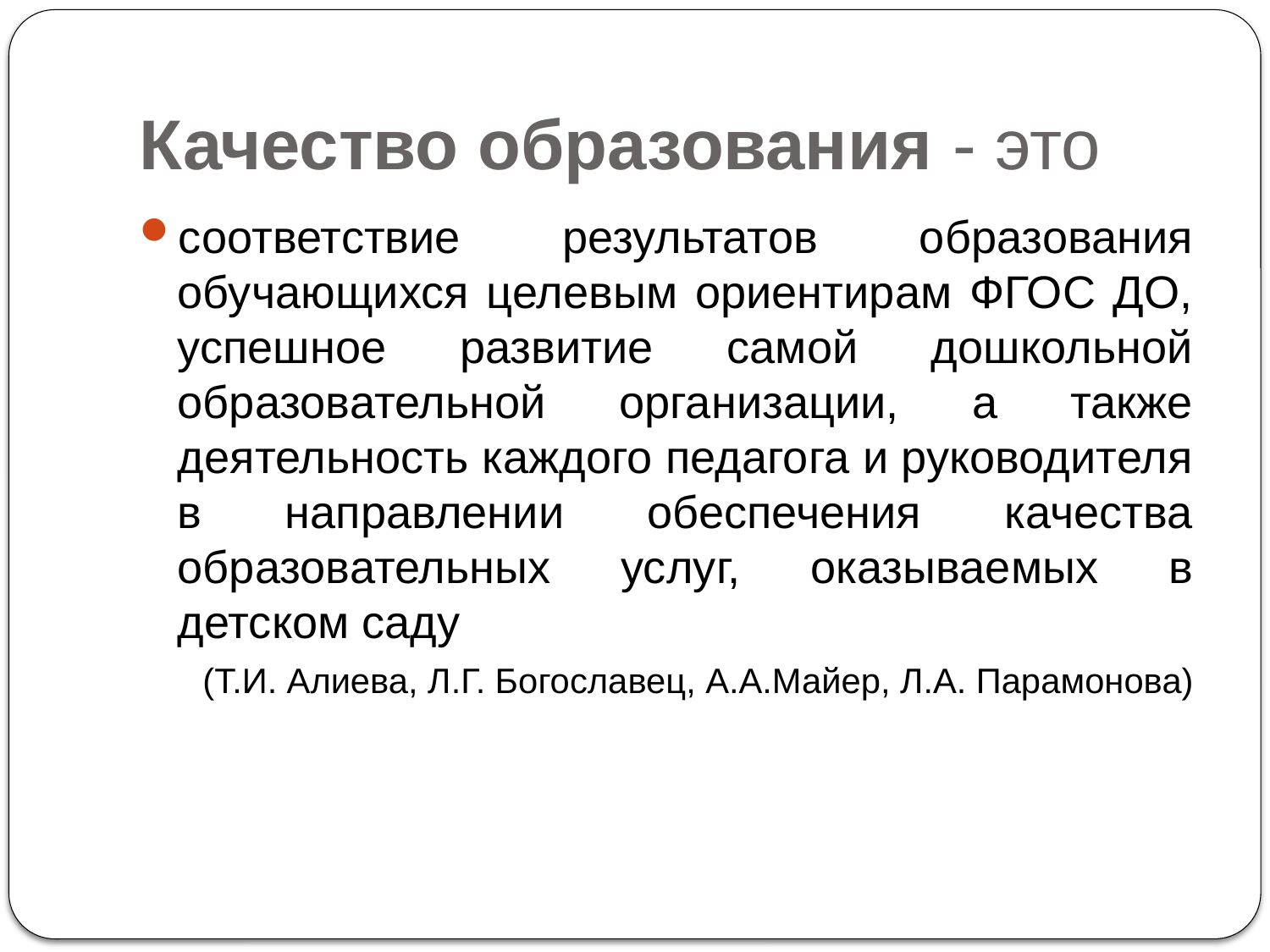

# Качество образования - это
соответствие результатов образования обучающихся целевым ориентирам ФГОС ДО, успешное развитие самой дошкольной образовательной организации, а также деятельность каждого педагога и руководителя в направлении обеспечения качества образовательных услуг, оказываемых в детском саду
(Т.И. Алиева, Л.Г. Богославец, А.А.Майер, Л.А. Парамонова)